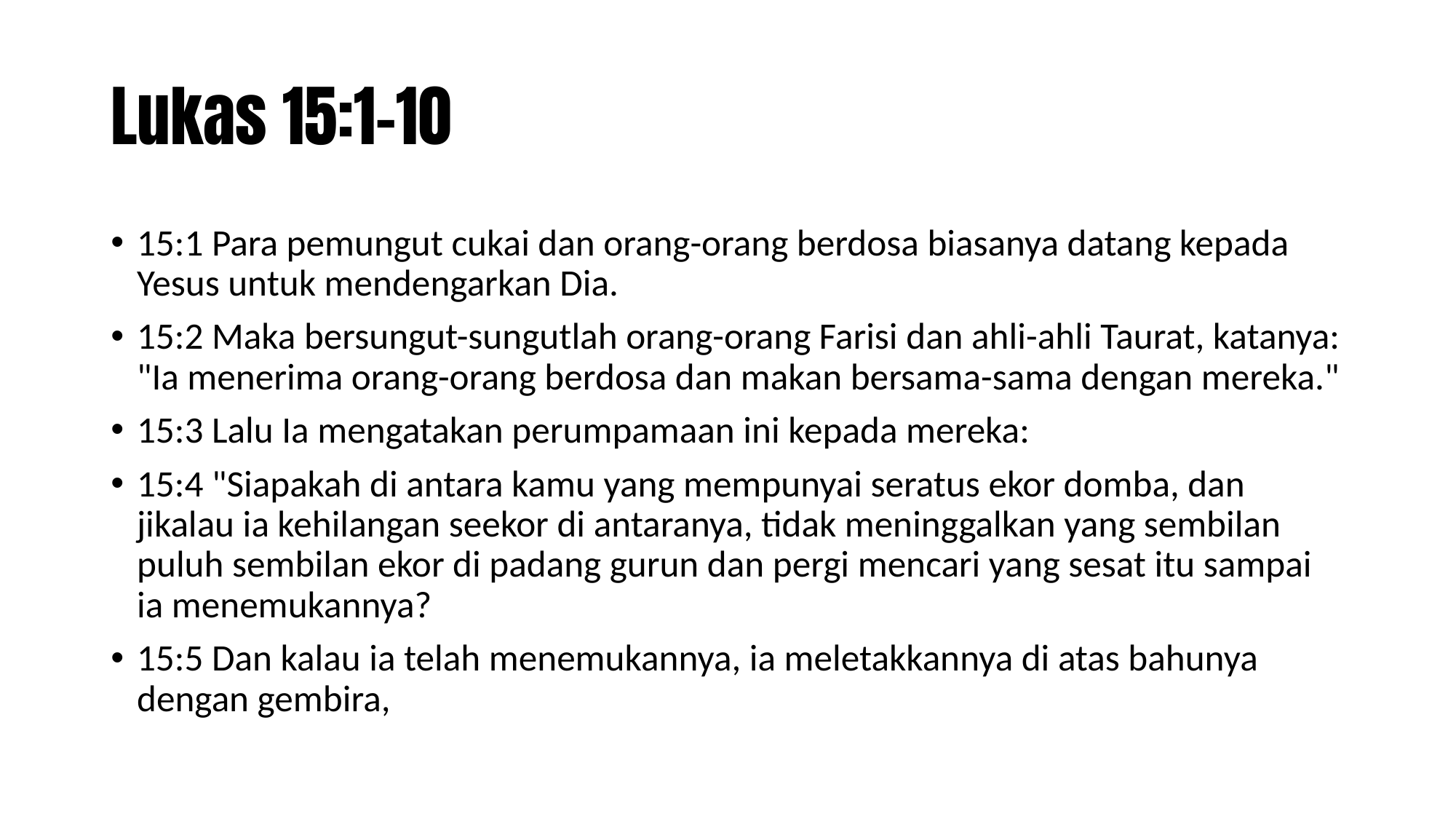

# Lukas 15:1-10
15:1 Para pemungut cukai dan orang-orang berdosa biasanya datang kepada Yesus untuk mendengarkan Dia.
15:2 Maka bersungut-sungutlah orang-orang Farisi dan ahli-ahli Taurat, katanya: "Ia menerima orang-orang berdosa dan makan bersama-sama dengan mereka."
15:3 Lalu Ia mengatakan perumpamaan ini kepada mereka:
15:4 "Siapakah di antara kamu yang mempunyai seratus ekor domba, dan jikalau ia kehilangan seekor di antaranya, tidak meninggalkan yang sembilan puluh sembilan ekor di padang gurun dan pergi mencari yang sesat itu sampai ia menemukannya?
15:5 Dan kalau ia telah menemukannya, ia meletakkannya di atas bahunya dengan gembira,